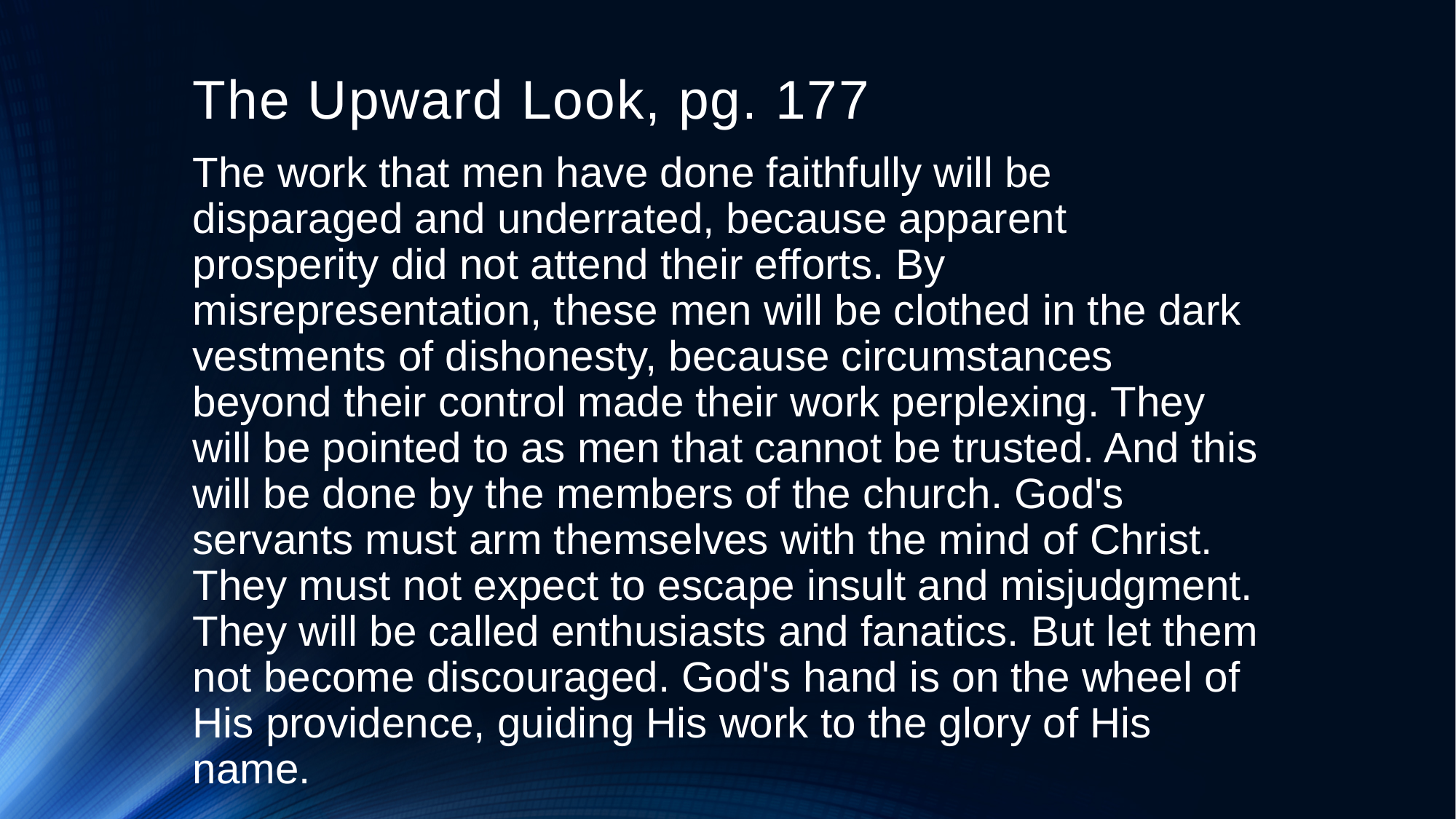

# The Upward Look, pg. 177
The work that men have done faithfully will be disparaged and underrated, because apparent prosperity did not attend their efforts. By misrepresentation, these men will be clothed in the dark vestments of dishonesty, because circumstances beyond their control made their work perplexing. They will be pointed to as men that cannot be trusted. And this will be done by the members of the church. God's servants must arm themselves with the mind of Christ. They must not expect to escape insult and misjudgment. They will be called enthusiasts and fanatics. But let them not become discouraged. God's hand is on the wheel of His providence, guiding His work to the glory of His name.